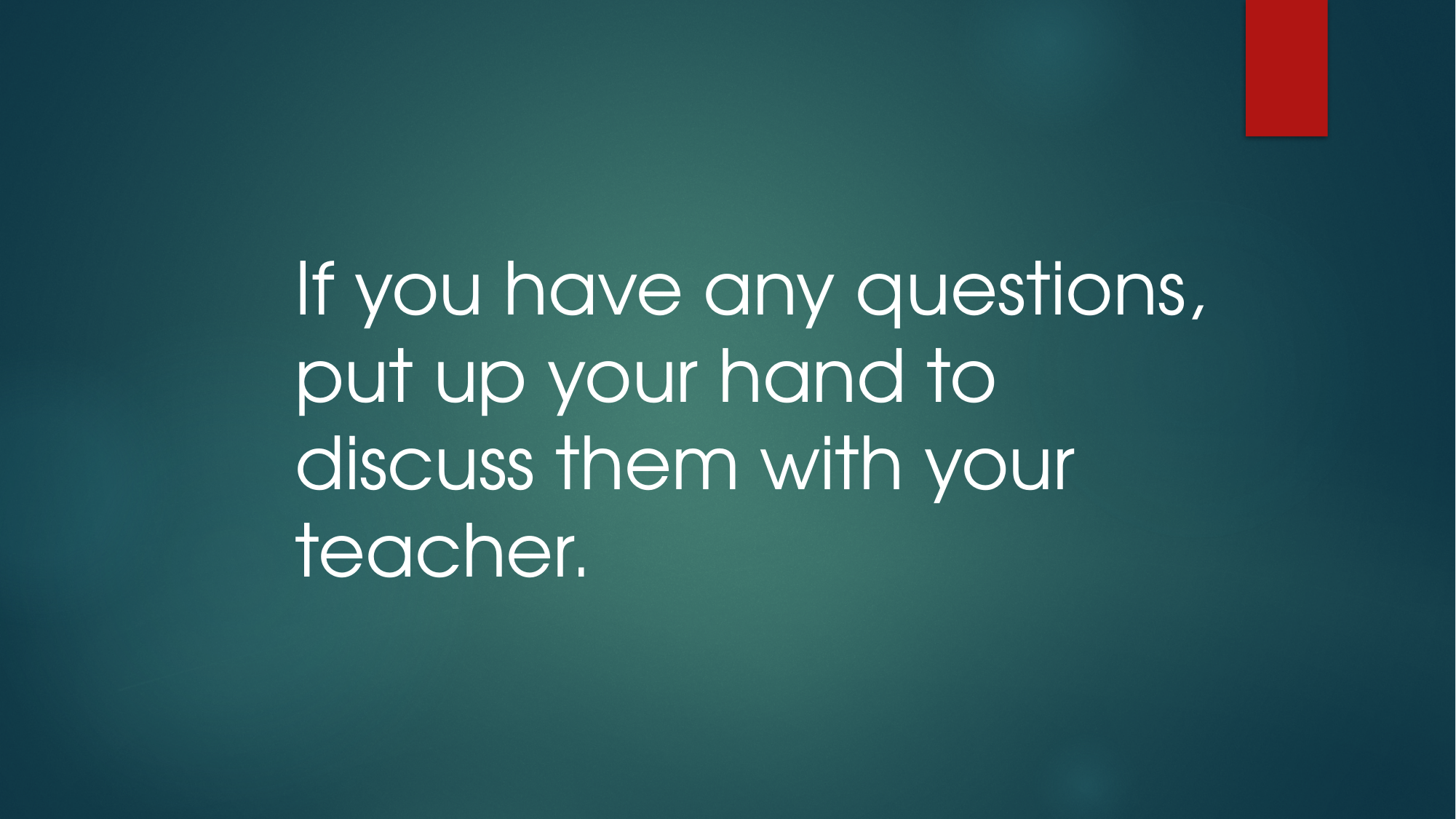

If you have any questions, put up your hand to discuss them with your teacher.